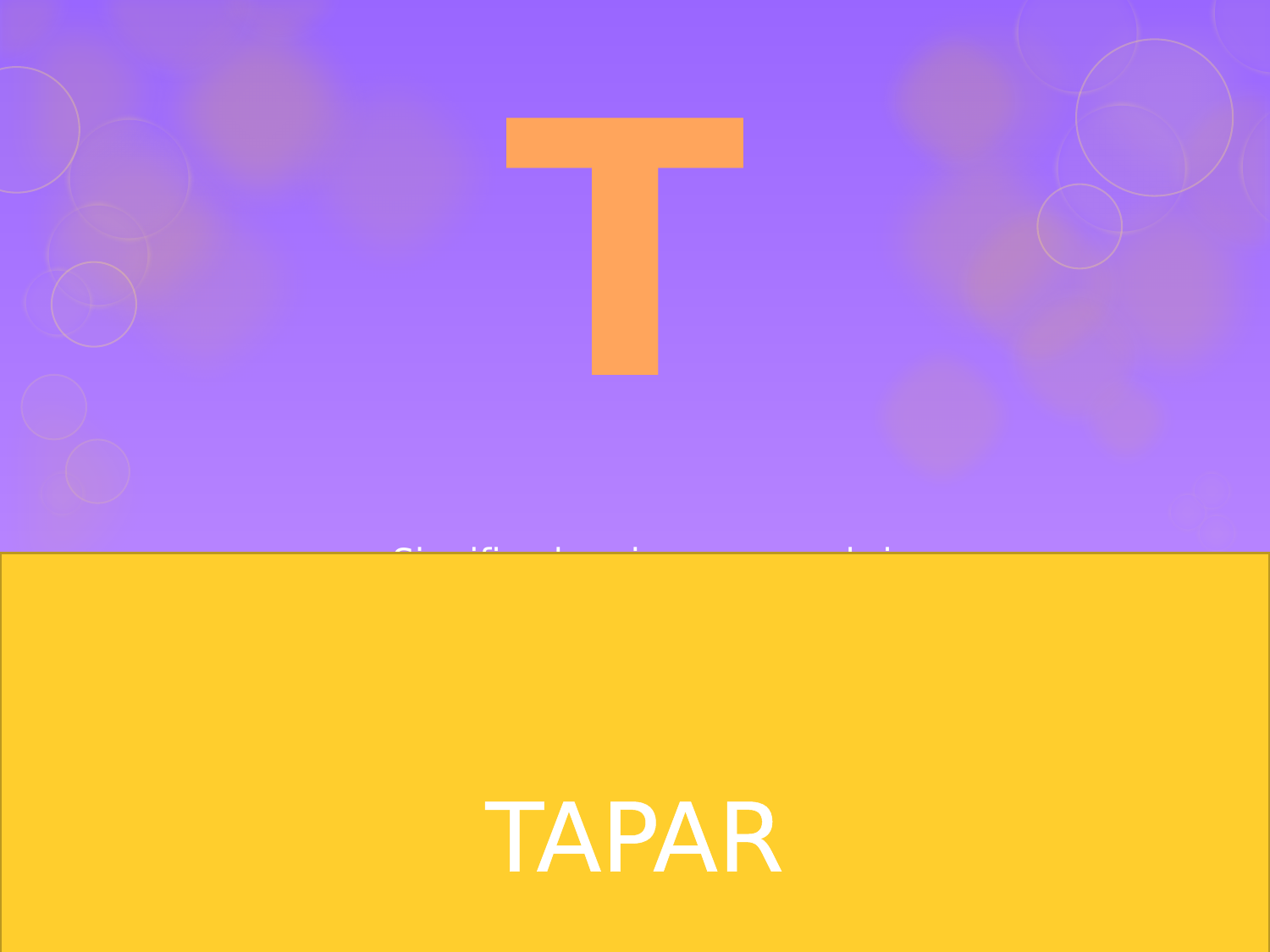

T
# Significa lo mismo que cubrir

TAPAR